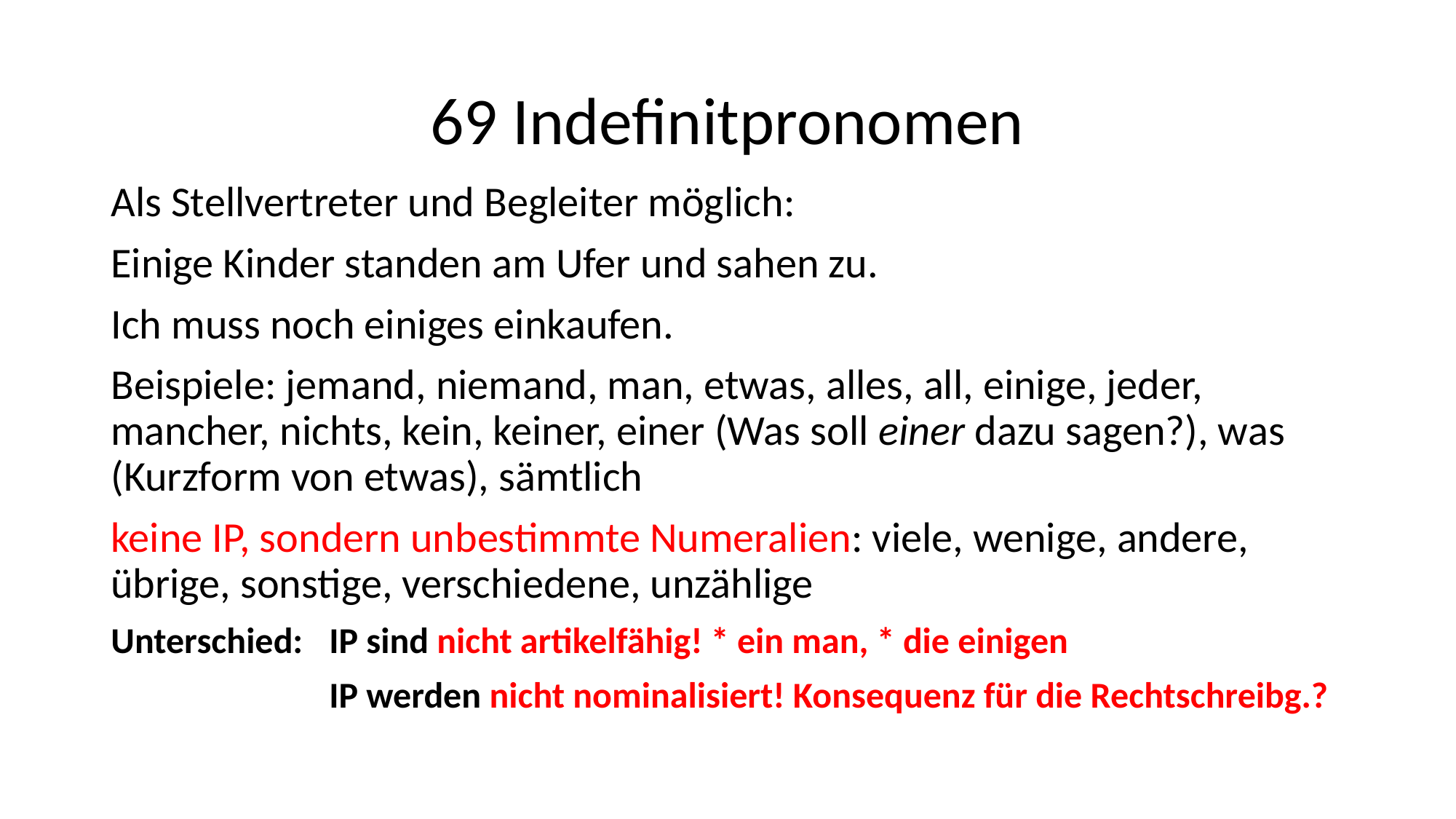

# 69 Indefinitpronomen
Als Stellvertreter und Begleiter möglich:
Einige Kinder standen am Ufer und sahen zu.
Ich muss noch einiges einkaufen.
Beispiele: jemand, niemand, man, etwas, alles, all, einige, jeder, mancher, nichts, kein, keiner, einer (Was soll einer dazu sagen?), was (Kurzform von etwas), sämtlich
keine IP, sondern unbestimmte Numeralien: viele, wenige, andere, übrige, sonstige, verschiedene, unzählige
Unterschied: 	IP sind nicht artikelfähig! * ein man, * die einigen
	          	IP werden nicht nominalisiert! Konsequenz für die Rechtschreibg.?